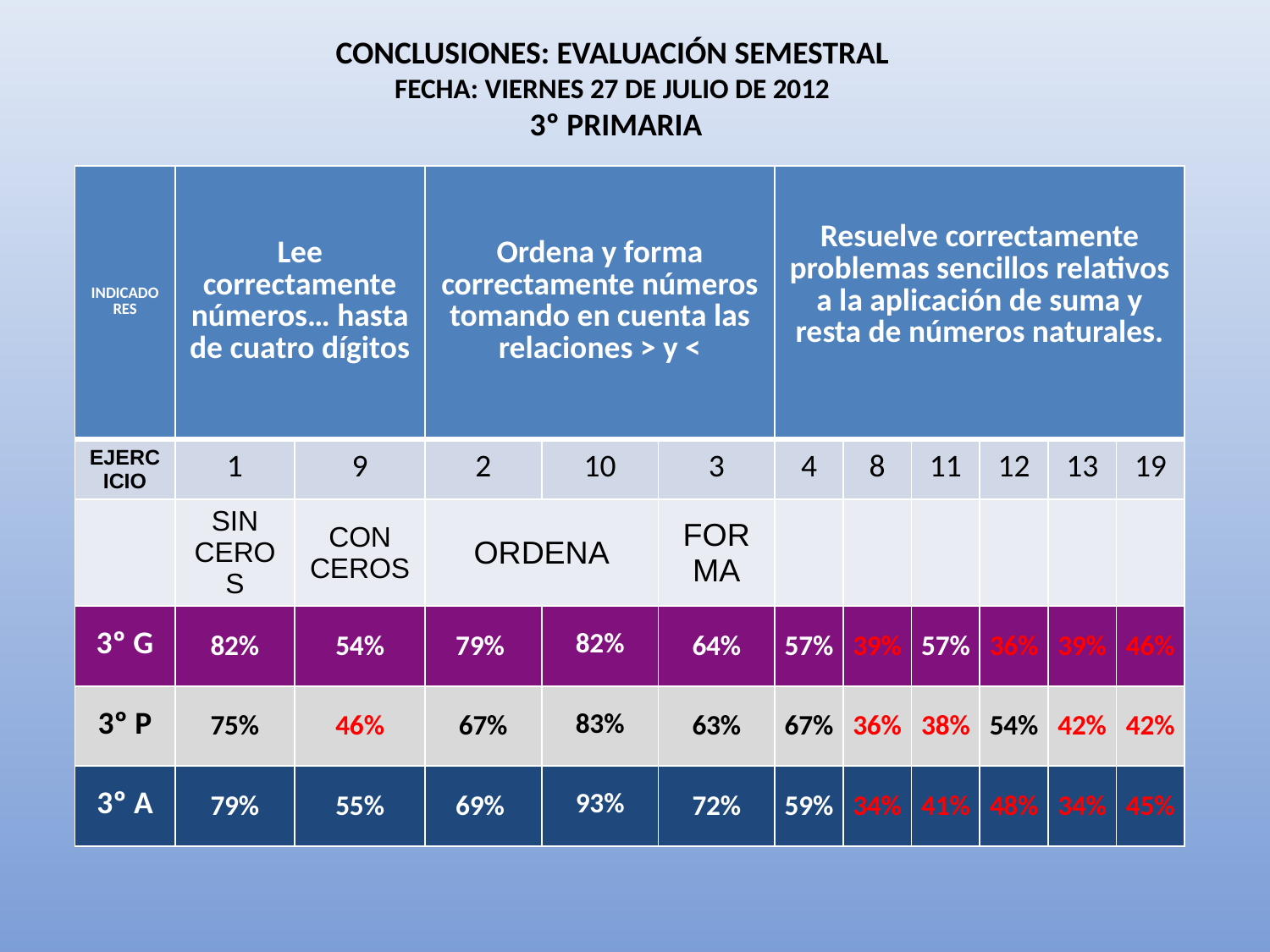

CONCLUSIONES: EVALUACIÓN SEMESTRAL
FECHA: VIERNES 27 DE JULIO DE 2012
 3º PRIMARIA
| INDICADORES | Lee correctamente números… hasta de cuatro dígitos |  | Ordena y forma correctamente números tomando en cuenta las relaciones > y < |  |  | Resuelve correctamente problemas sencillos relativos a la aplicación de suma y resta de números naturales. |  |  |  |  |  |
| --- | --- | --- | --- | --- | --- | --- | --- | --- | --- | --- | --- |
| EJERCICIO | 1 | 9 | 2 | 10 | 3 | 4 | 8 | 11 | 12 | 13 | 19 |
|  | SIN CEROS | CON CEROS | ORDENA |  | FORMA |  |  |  |  |  |  |
| 3º G | 82% | 54% | 79% | 82% | 64% | 57% | 39% | 57% | 36% | 39% | 46% |
| 3º P | 75% | 46% | 67% | 83% | 63% | 67% | 36% | 38% | 54% | 42% | 42% |
| 3º A | 79% | 55% | 69% | 93% | 72% | 59% | 34% | 41% | 48% | 34% | 45% |